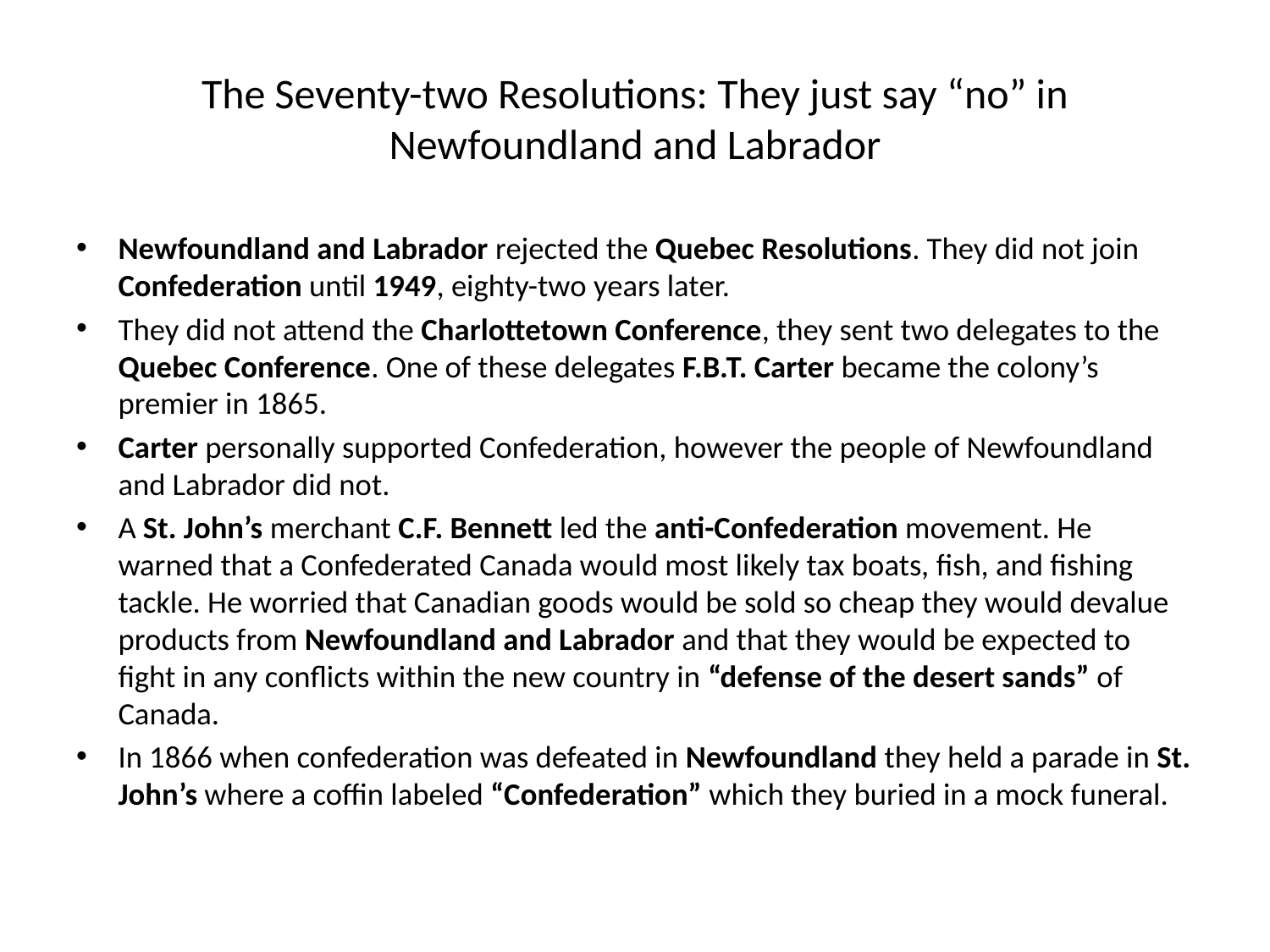

# The Seventy-two Resolutions: They just say “no” in Newfoundland and Labrador
Newfoundland and Labrador rejected the Quebec Resolutions. They did not join Confederation until 1949, eighty-two years later.
They did not attend the Charlottetown Conference, they sent two delegates to the Quebec Conference. One of these delegates F.B.T. Carter became the colony’s premier in 1865.
Carter personally supported Confederation, however the people of Newfoundland and Labrador did not.
A St. John’s merchant C.F. Bennett led the anti-Confederation movement. He warned that a Confederated Canada would most likely tax boats, fish, and fishing tackle. He worried that Canadian goods would be sold so cheap they would devalue products from Newfoundland and Labrador and that they would be expected to fight in any conflicts within the new country in “defense of the desert sands” of Canada.
In 1866 when confederation was defeated in Newfoundland they held a parade in St. John’s where a coffin labeled “Confederation” which they buried in a mock funeral.